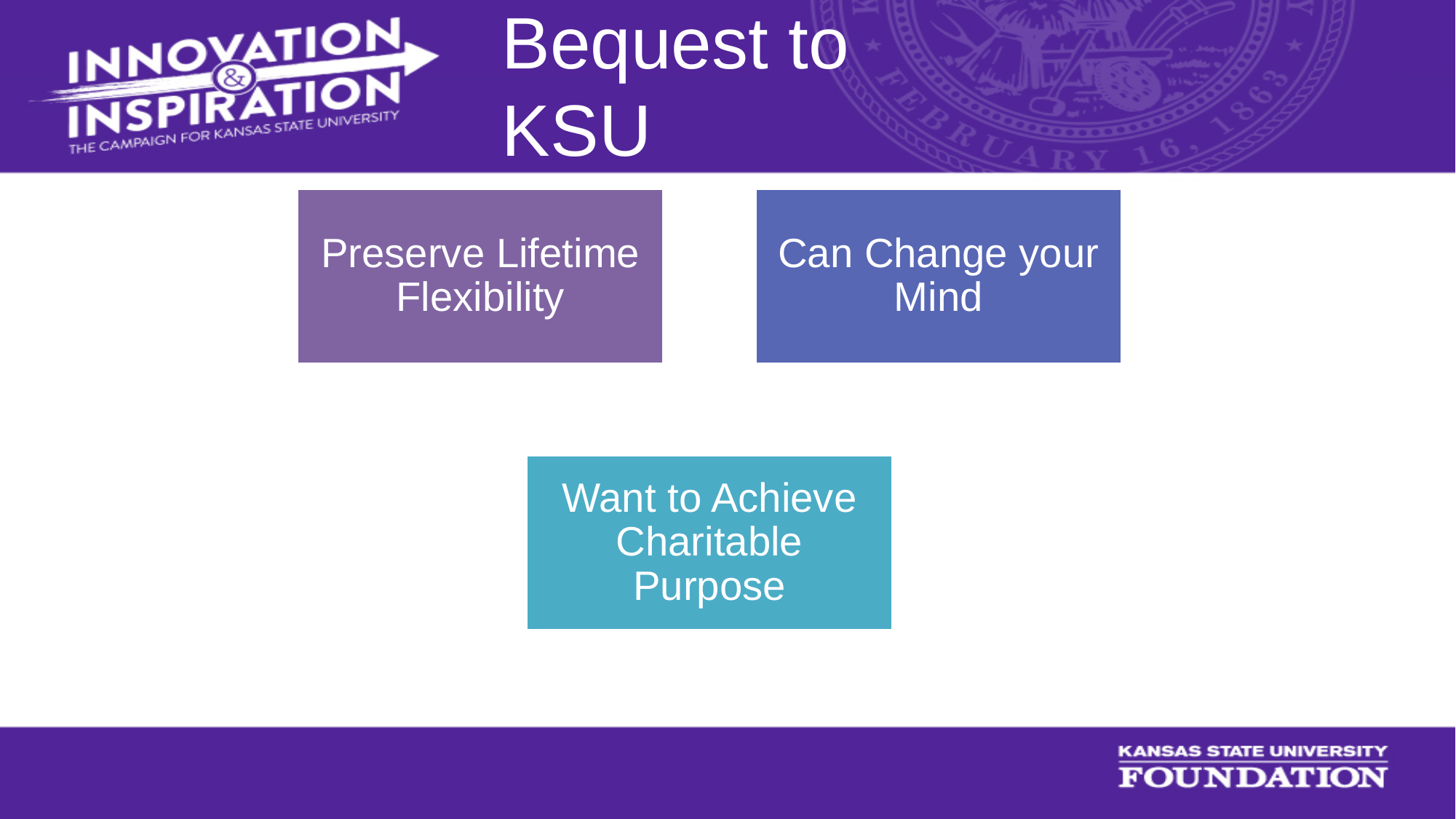

Bequest to KSU
Preserve Lifetime Flexibility
Can Change your Mind
Want to Achieve Charitable Purpose